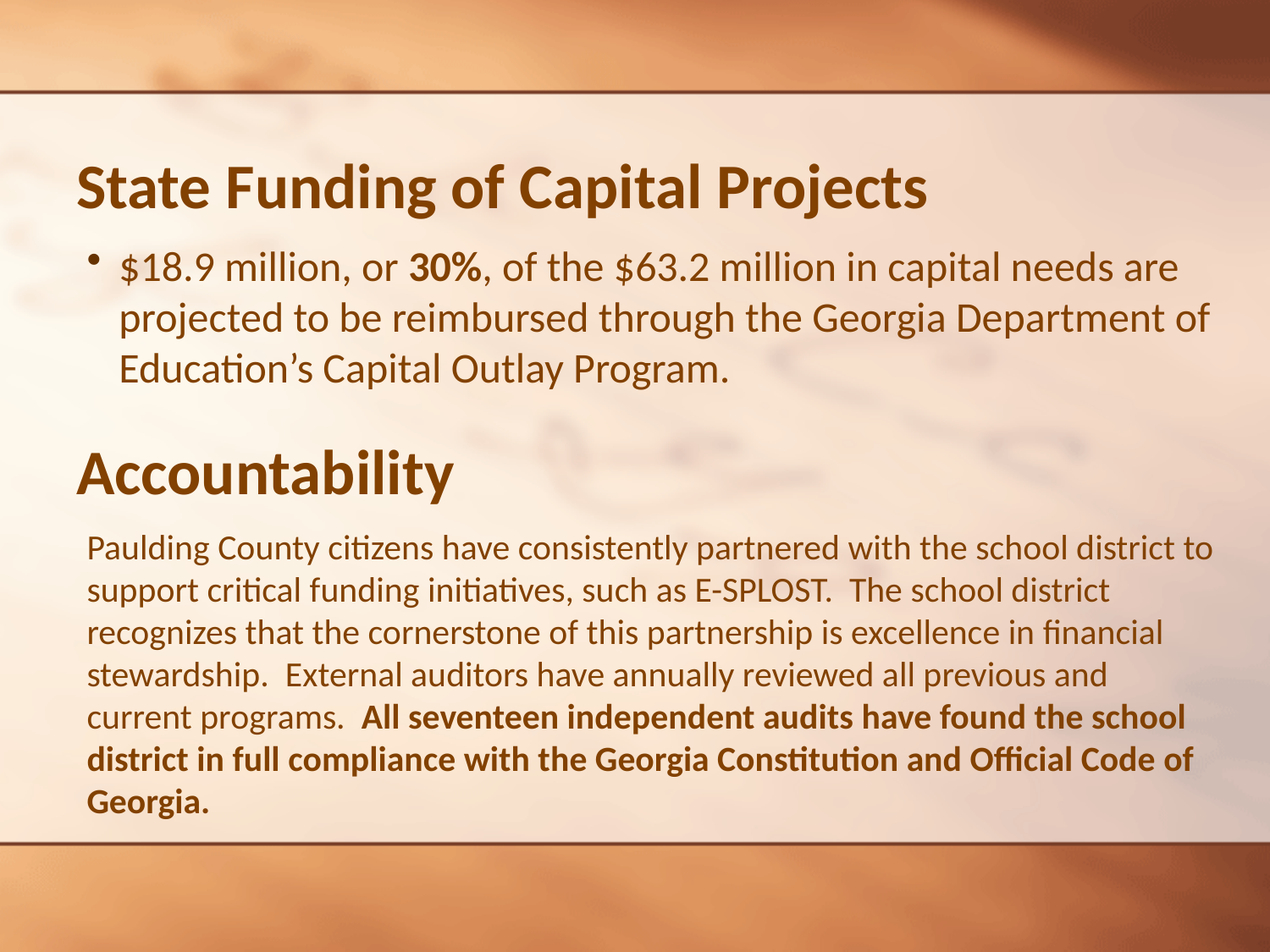

# State Funding of Capital Projects
$18.9 million, or 30%, of the $63.2 million in capital needs are projected to be reimbursed through the Georgia Department of Education’s Capital Outlay Program.
Accountability
Paulding County citizens have consistently partnered with the school district to support critical funding initiatives, such as E-SPLOST.  The school district recognizes that the cornerstone of this partnership is excellence in financial stewardship.  External auditors have annually reviewed all previous and current programs.  All seventeen independent audits have found the school district in full compliance with the Georgia Constitution and Official Code of Georgia.